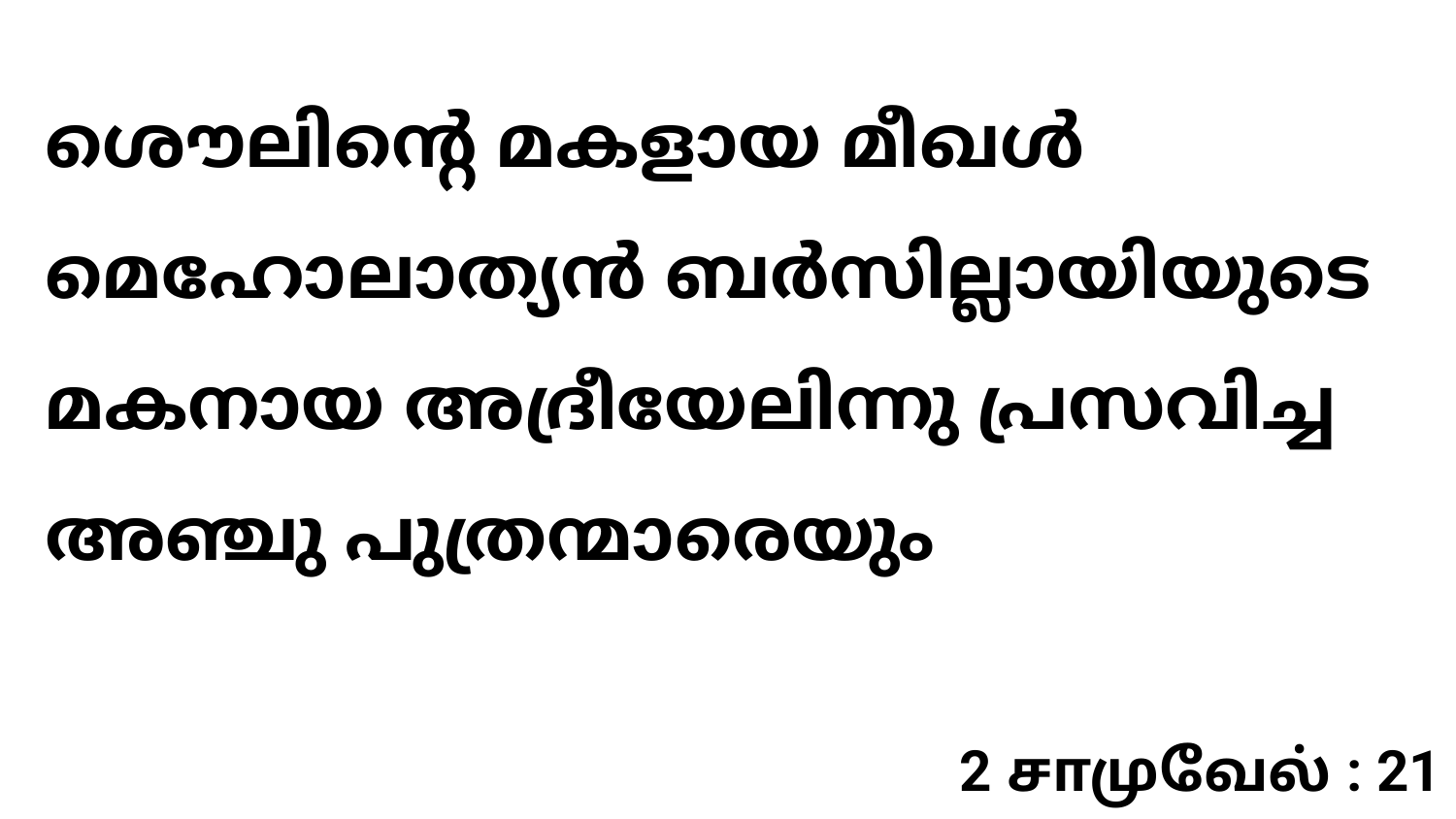

ശൌലിന്റെ മകളായ മീഖൾ മെഹോലാത്യൻ ബർസില്ലായിയുടെ മകനായ അദ്രീയേലിന്നു പ്രസവിച്ച അഞ്ചു പുത്രന്മാരെയും
2 சாமுவேல் : 21